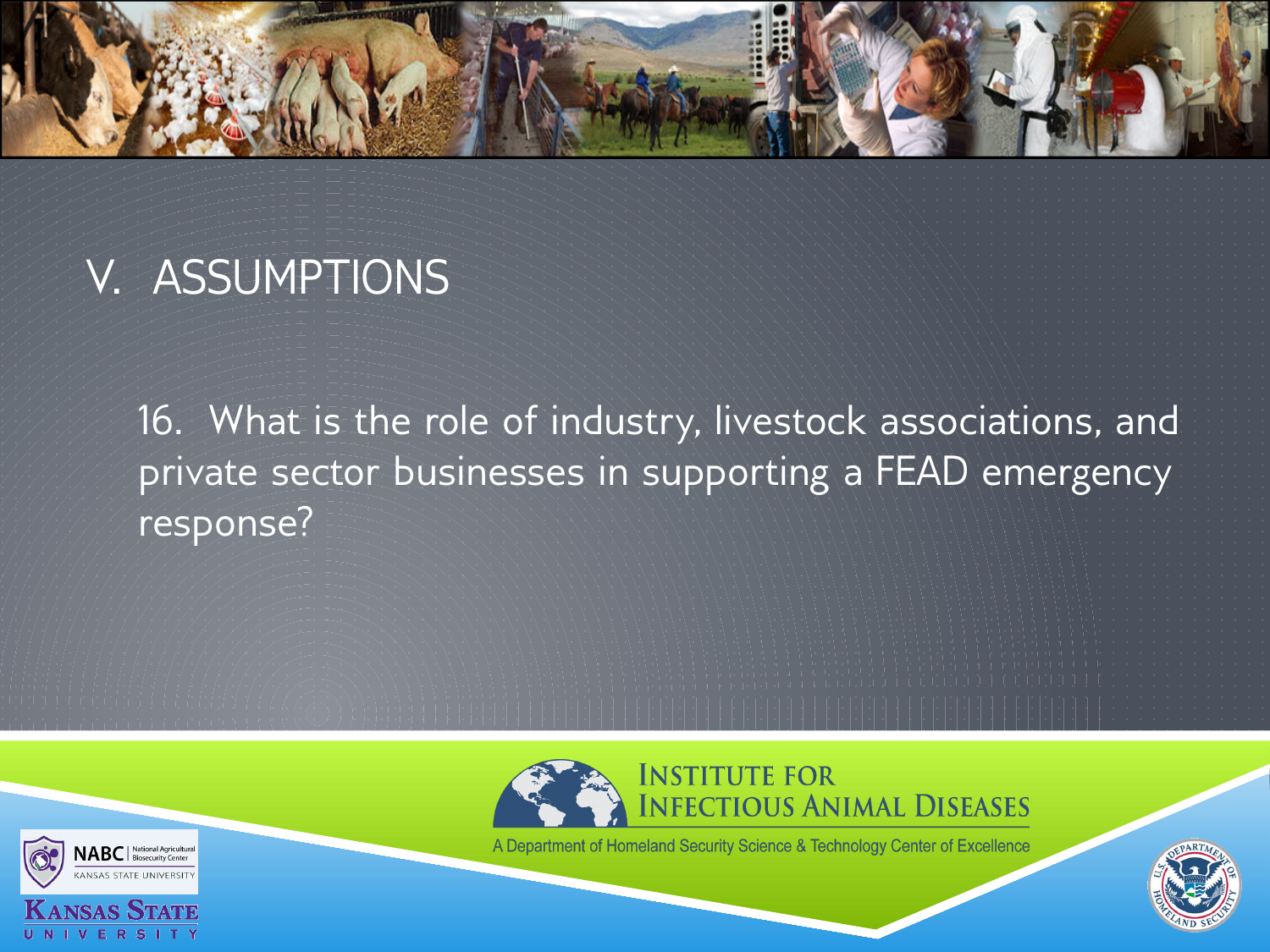

# V.  ASSUMPTIONS
16.  What is the role of industry, livestock associations, and private sector businesses in supporting a FEAD emergency response?